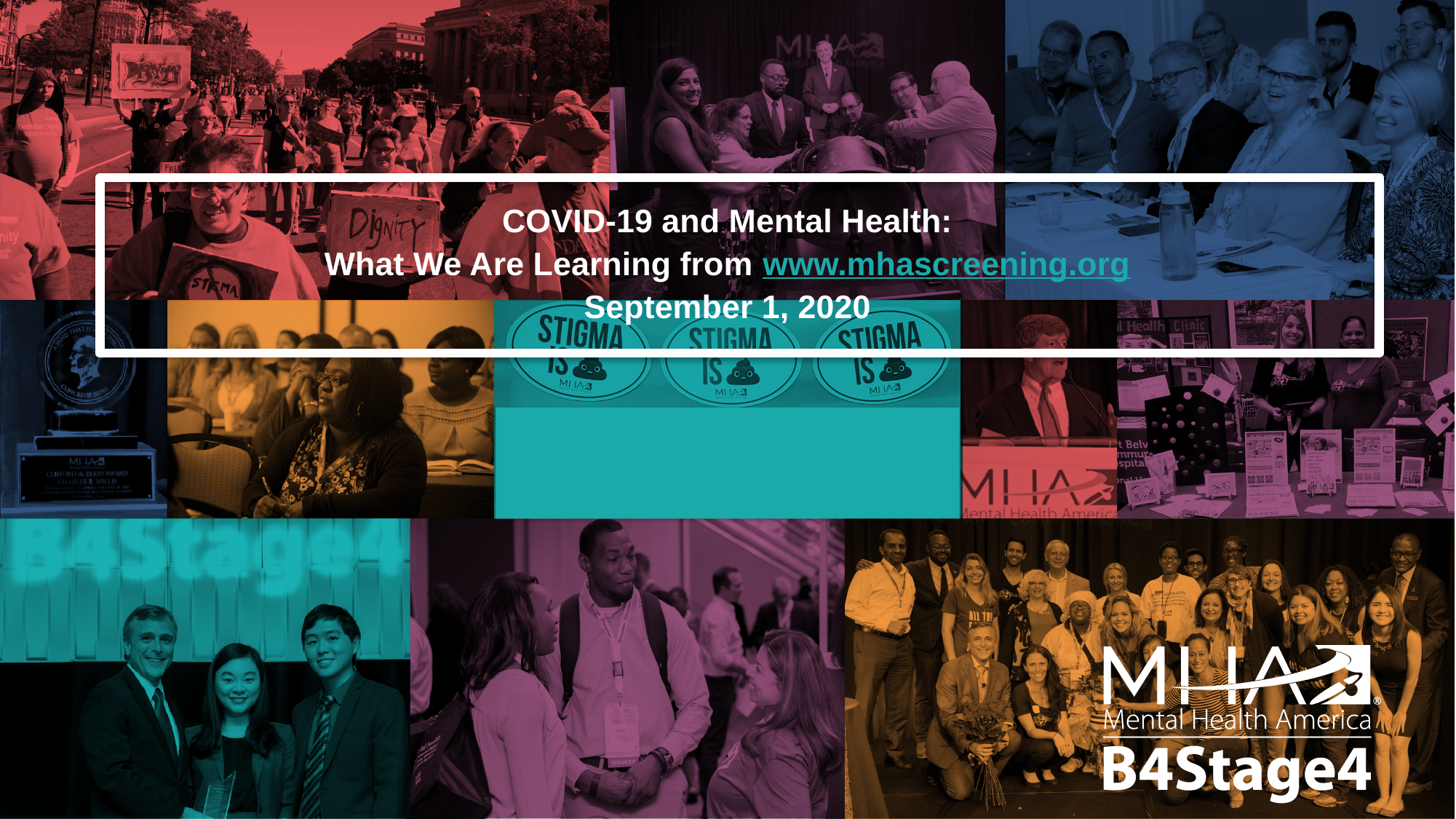

COVID-19 and Mental Health:
What We Are Learning from www.mhascreening.org
September 1, 2020